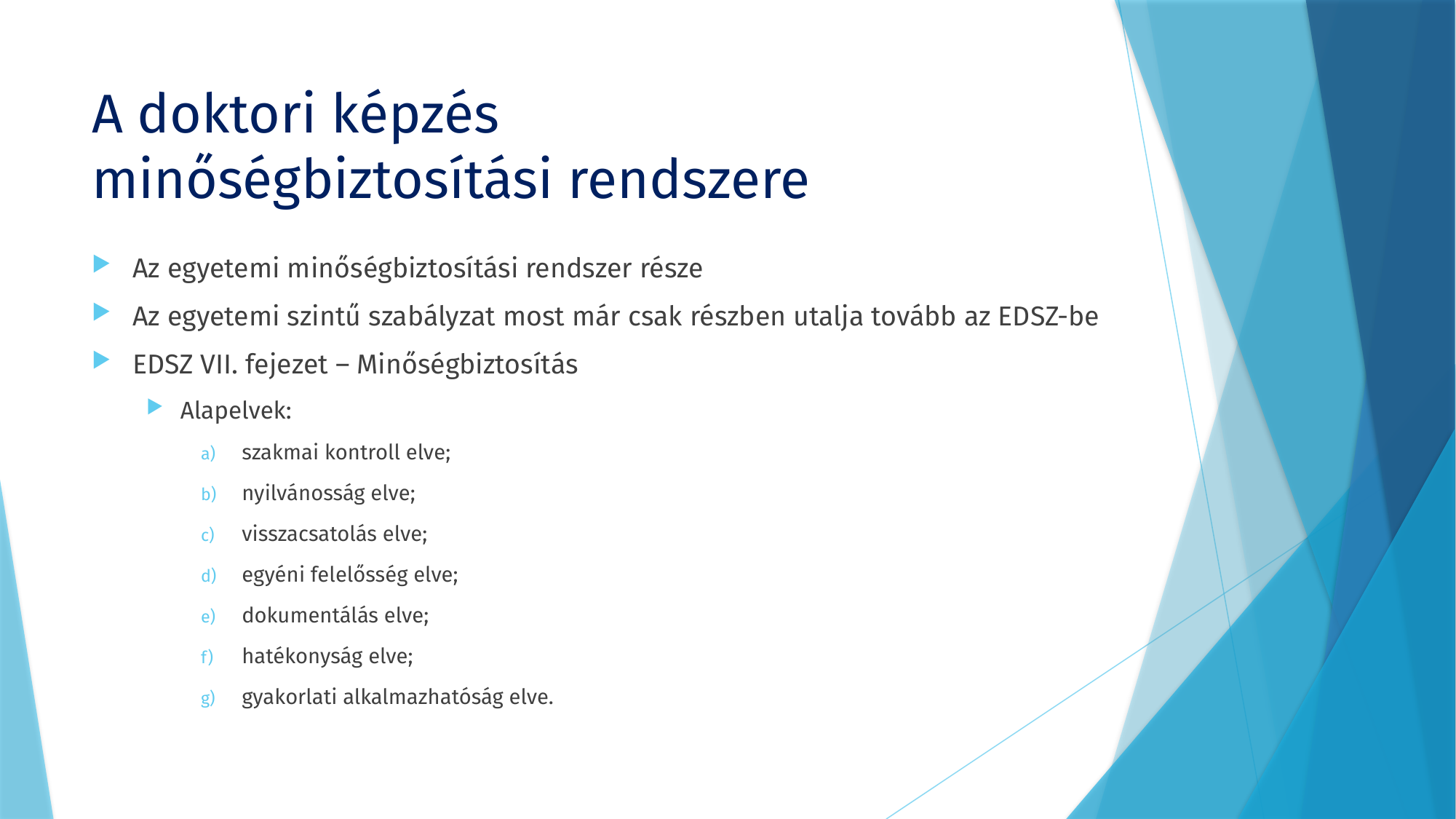

# A doktori képzés minőségbiztosítási rendszere
Az egyetemi minőségbiztosítási rendszer része
Az egyetemi szintű szabályzat most már csak részben utalja tovább az EDSZ-be
EDSZ VII. fejezet – Minőségbiztosítás
Alapelvek:
szakmai kontroll elve;
nyilvánosság elve;
visszacsatolás elve;
egyéni felelősség elve;
dokumentálás elve;
hatékonyság elve;
gyakorlati alkalmazhatóság elve.